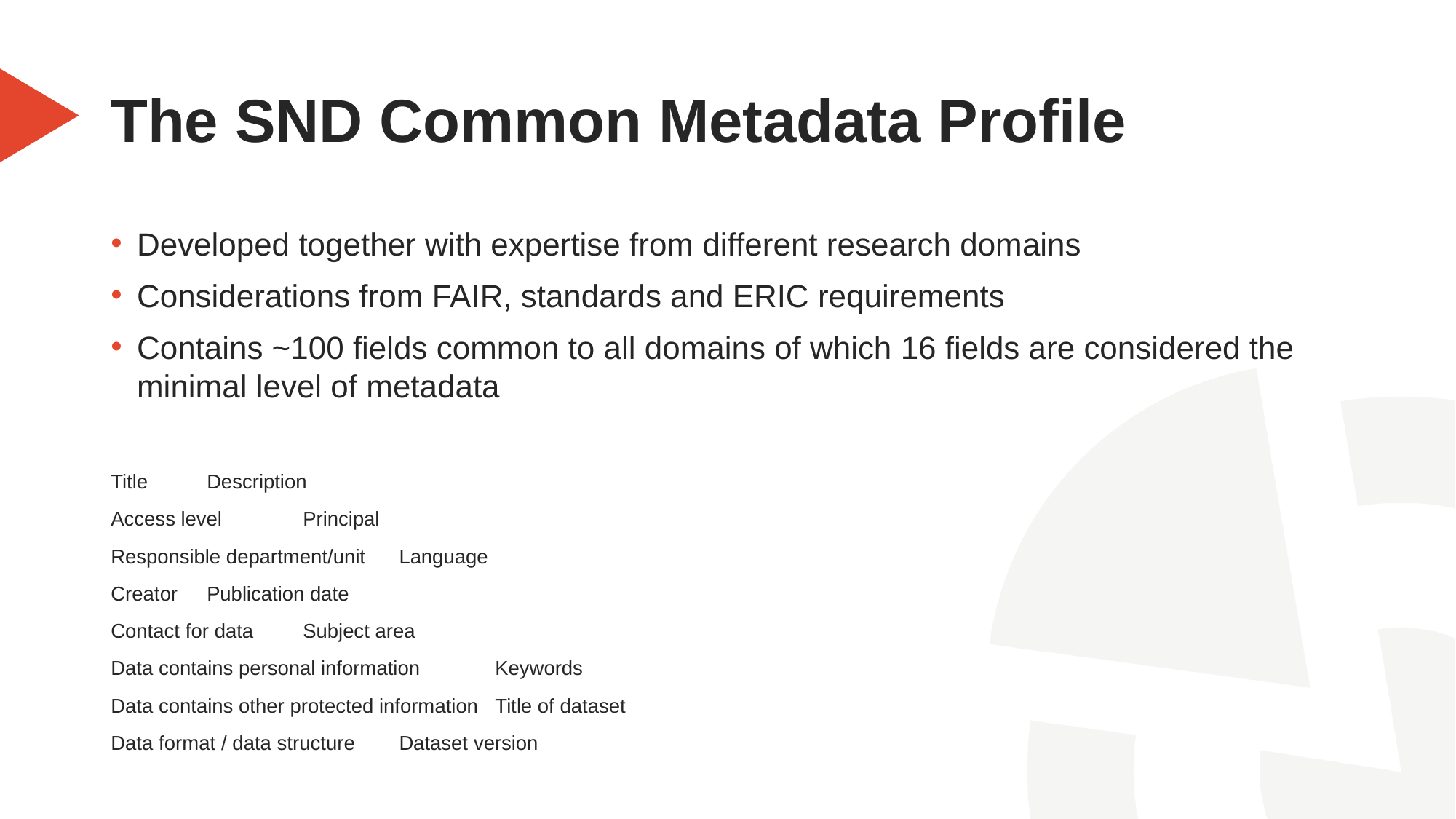

# The SND Common Metadata Profile
Developed together with expertise from different research domains
Considerations from FAIR, standards and ERIC requirements
Contains ~100 fields common to all domains of which 16 fields are considered the minimal level of metadata

Title					Description
Access level				Principal
Responsible department/unit			Language
Creator					Publication date
Contact for data				Subject area
Data contains personal information			Keywords
Data contains other protected information		Title of dataset
Data format / data structure			Dataset version